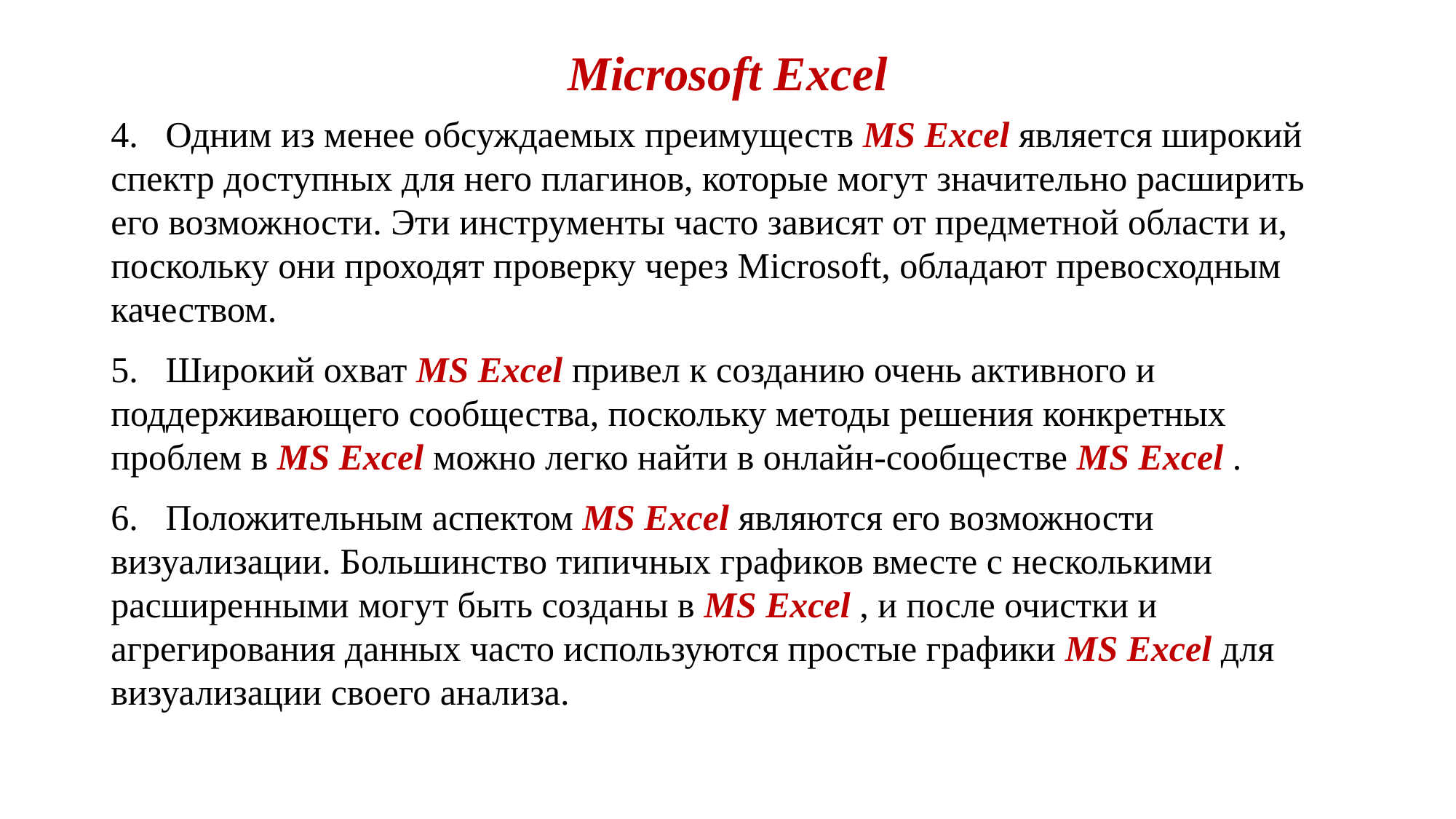

# Microsoft Excel
4.   Одним из менее обсуждаемых преимуществ MS Excel является широкий спектр доступных для него плагинов, которые могут значительно расширить его возможности. Эти инструменты часто зависят от предметной области и, поскольку они проходят проверку через Microsoft, обладают превосходным качеством.
5.   Широкий охват MS Excel привел к созданию очень активного и поддерживающего сообщества, поскольку методы решения конкретных проблем в MS Excel можно легко найти в онлайн-сообществе MS Excel .
6.   Положительным аспектом MS Excel являются его возможности визуализации. Большинство типичных графиков вместе с несколькими расширенными могут быть созданы в MS Excel , и после очистки и агрегирования данных часто используются простые графики MS Excel для визуализации своего анализа.